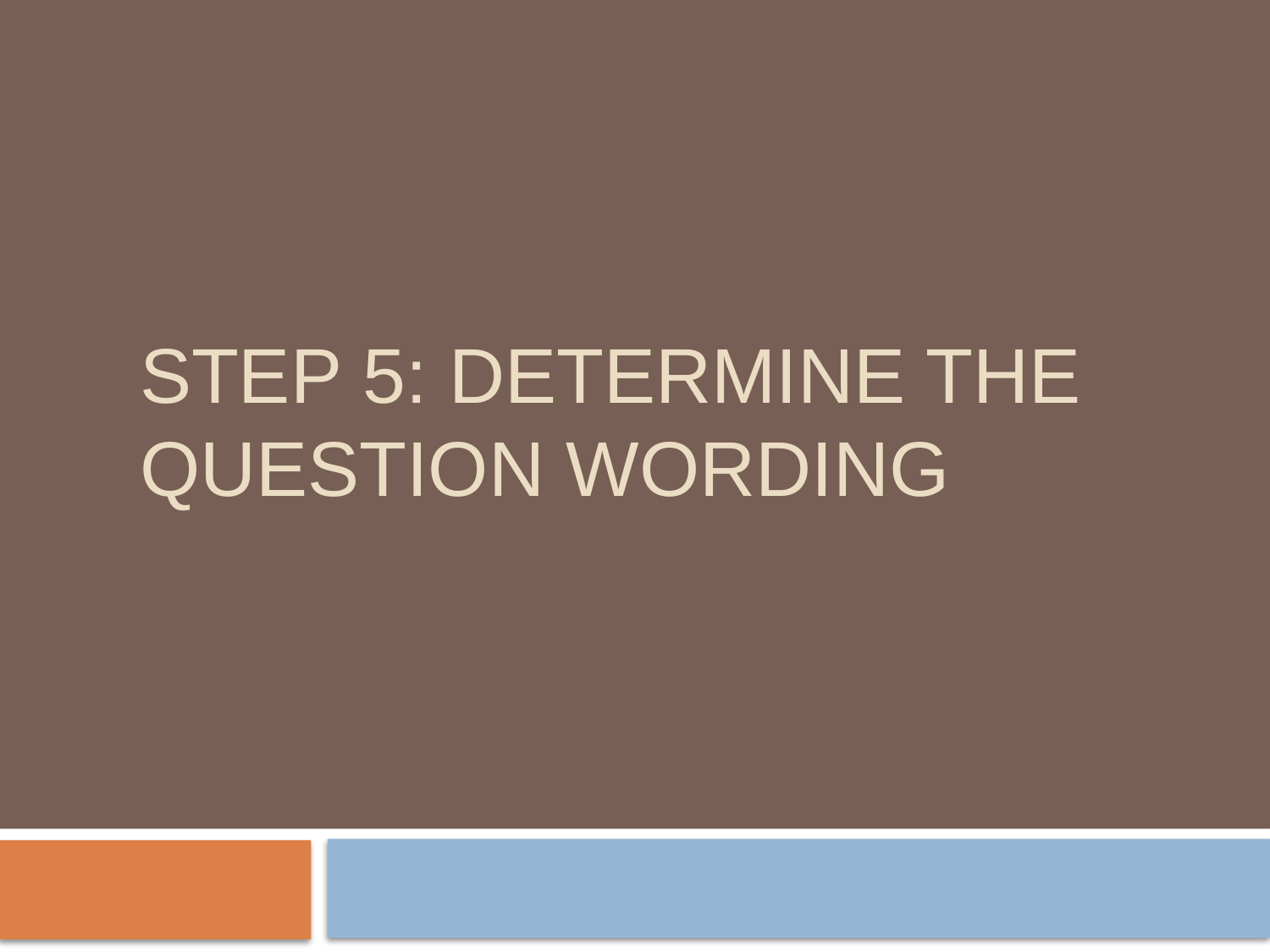

# Step 5: Determine the Question Wording